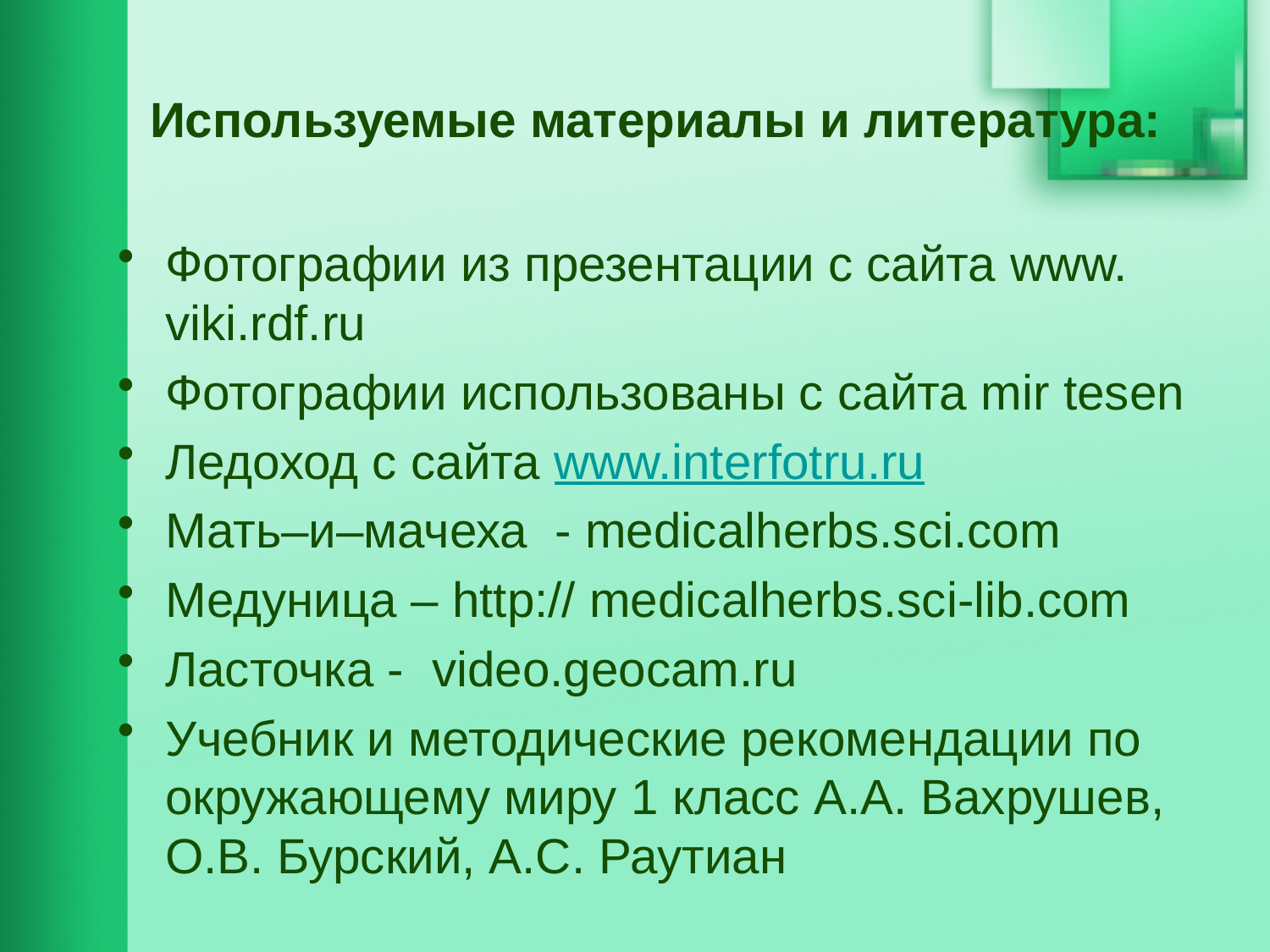

# Используемые материалы и литература:
Фотографии из презентации с сайта www. viki.rdf.ru
Фотографии использованы с сайта mir tesen
Ледоход с сайта www.interfotru.ru
Мать–и–мачеха  - medicalherbs.sci.com
Медуница – http:// medicalherbs.sci-lib.com
Ласточка -  video.geocam.ru
Учебник и методические рекомендации по окружающему миру 1 класс А.А. Вахрушев, О.В. Бурский, А.С. Раутиан